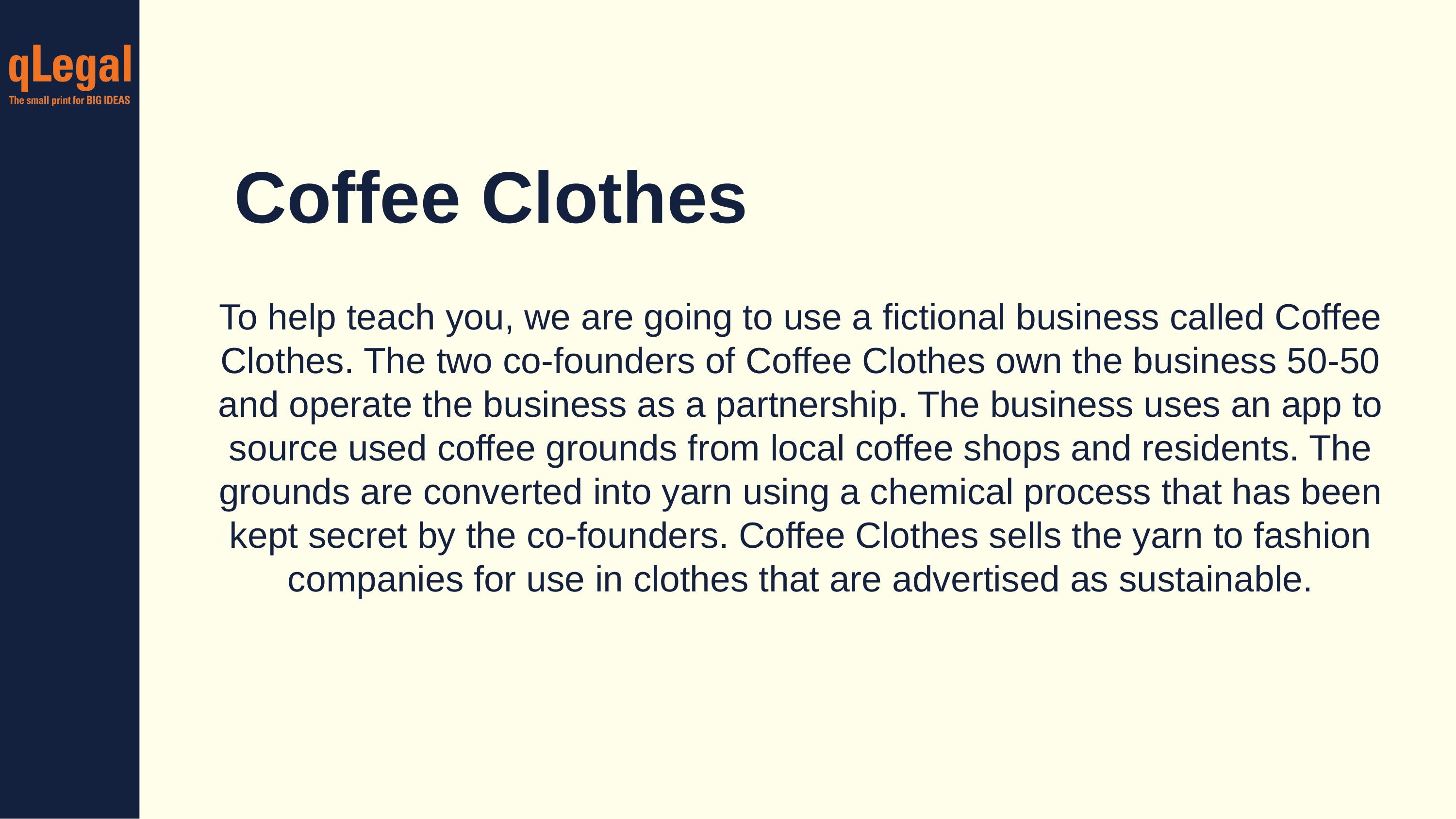

# Coffee Clothes
To help teach you, we are going to use a fictional business called Coffee Clothes. The two co-founders of Coffee Clothes own the business 50-50 and operate the business as a partnership. The business uses an app to source used coffee grounds from local coffee shops and residents. The grounds are converted into yarn using a chemical process that has been kept secret by the co-founders. Coffee Clothes sells the yarn to fashion companies for use in clothes that are advertised as sustainable.